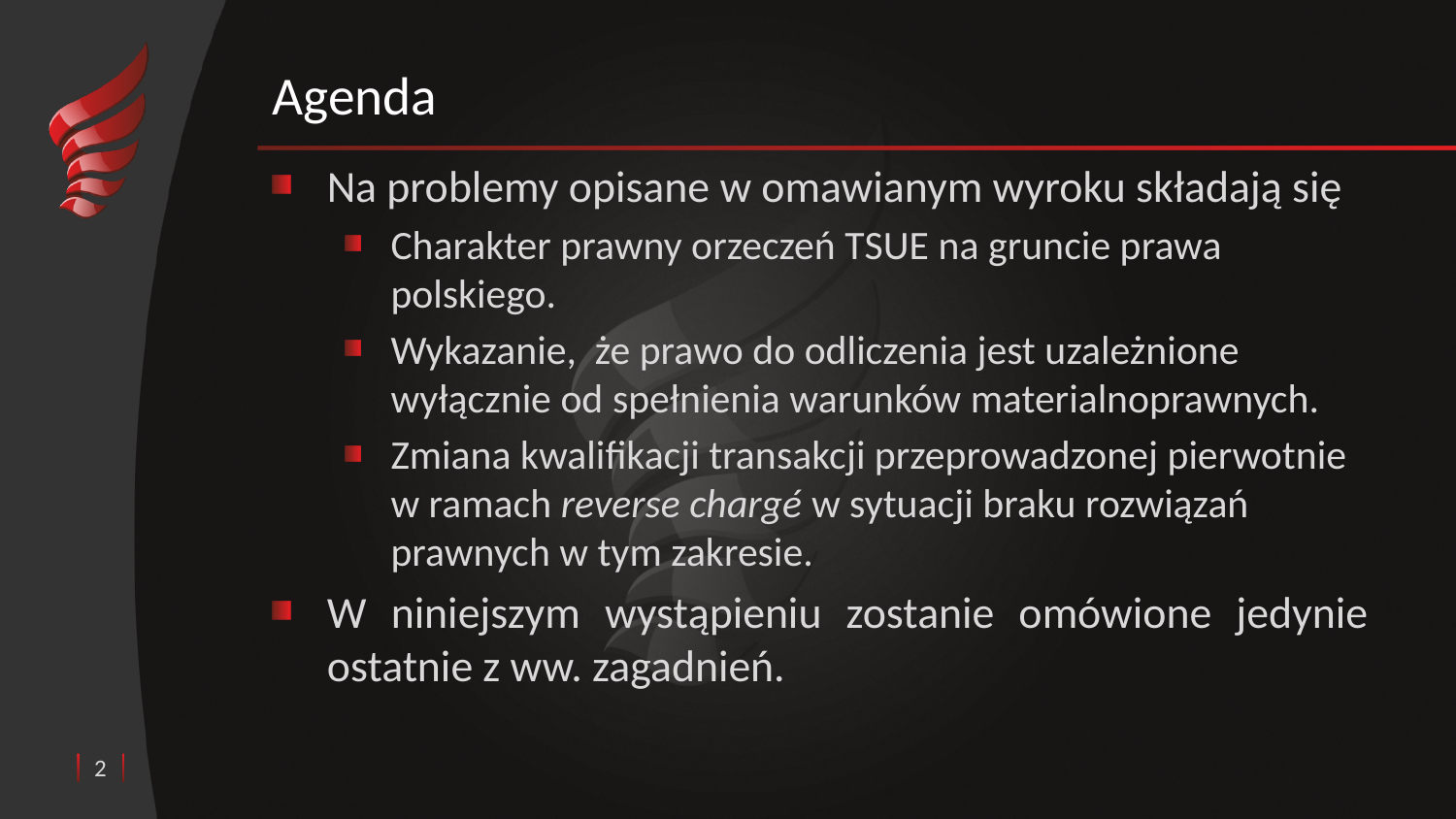

# Agenda
Na problemy opisane w omawianym wyroku składają się
Charakter prawny orzeczeń TSUE na gruncie prawa polskiego.
Wykazanie,  że prawo do odliczenia jest uzależnione wyłącznie od spełnienia warunków materialnoprawnych.
Zmiana kwalifikacji transakcji przeprowadzonej pierwotnie w ramach reverse chargé w sytuacji braku rozwiązań prawnych w tym zakresie.
W niniejszym wystąpieniu zostanie omówione jedynie ostatnie z ww. zagadnień.